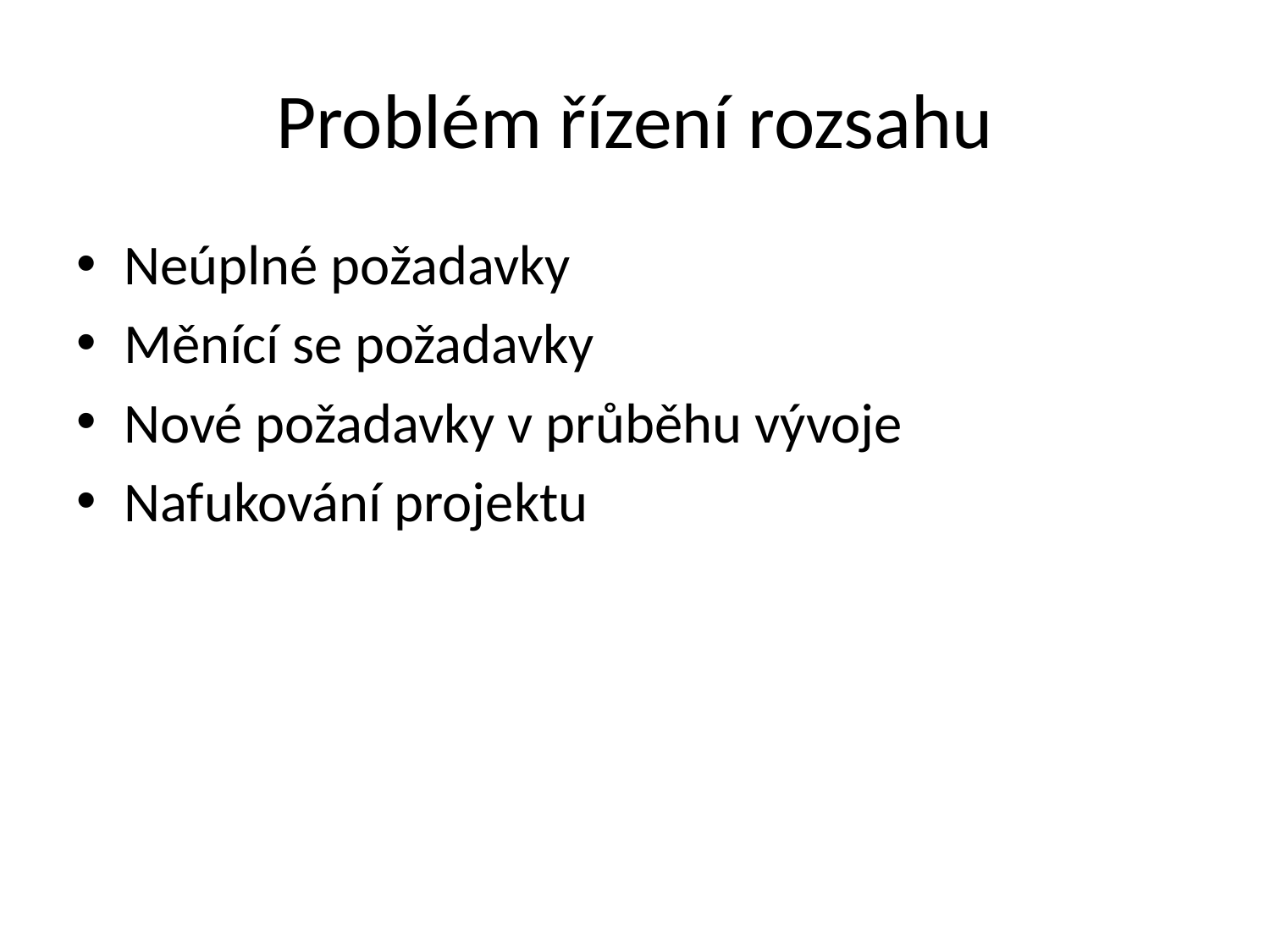

# Problém řízení rozsahu
Neúplné požadavky
Měnící se požadavky
Nové požadavky v průběhu vývoje
Nafukování projektu